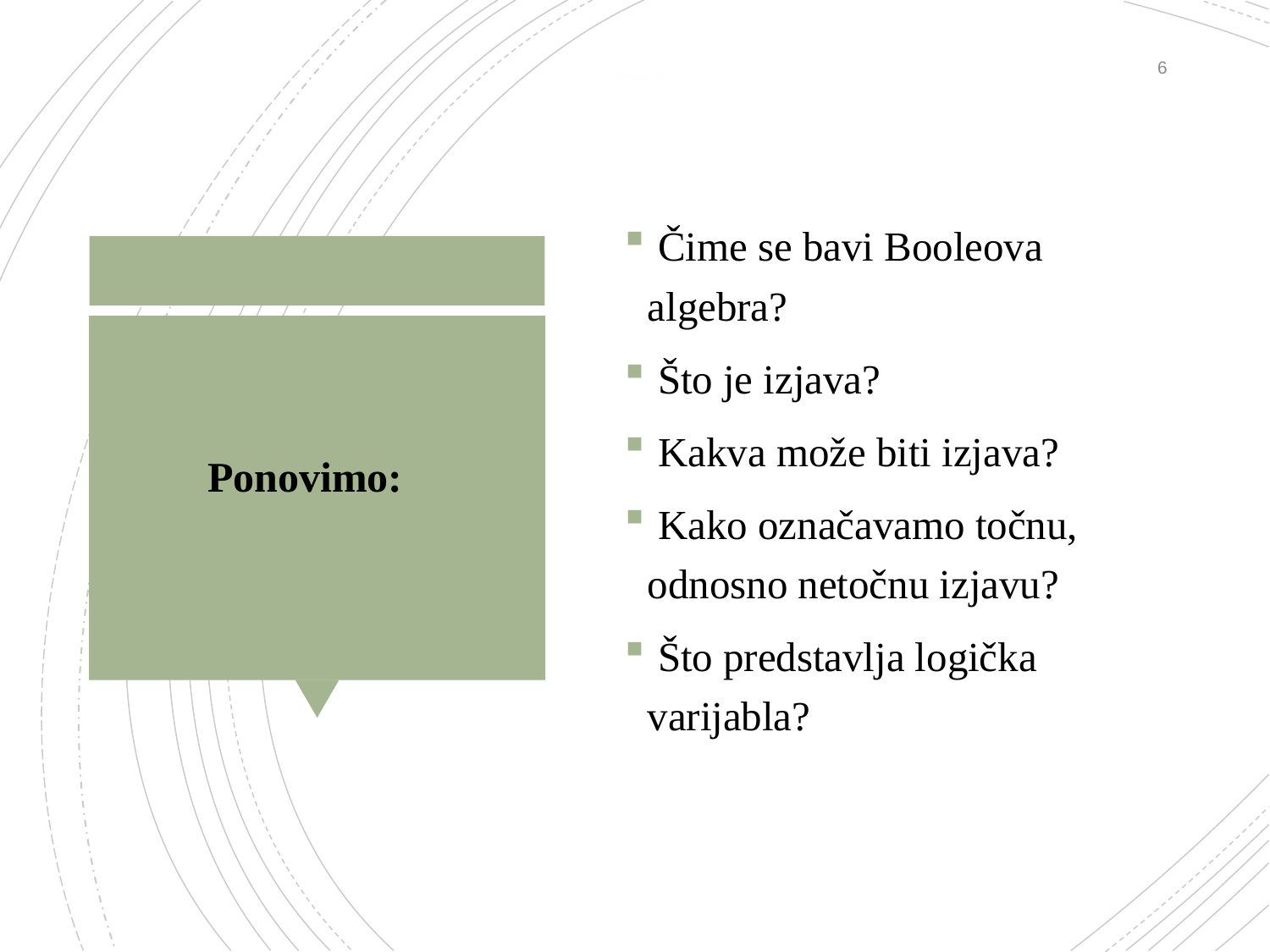

# Što smo naučili?
6
 Čime se bavi Booleova algebra?
 Što je izjava?
 Kakva može biti izjava?
 Kako označavamo točnu, odnosno netočnu izjavu?
 Što predstavlja logička varijabla?

Ponovimo: